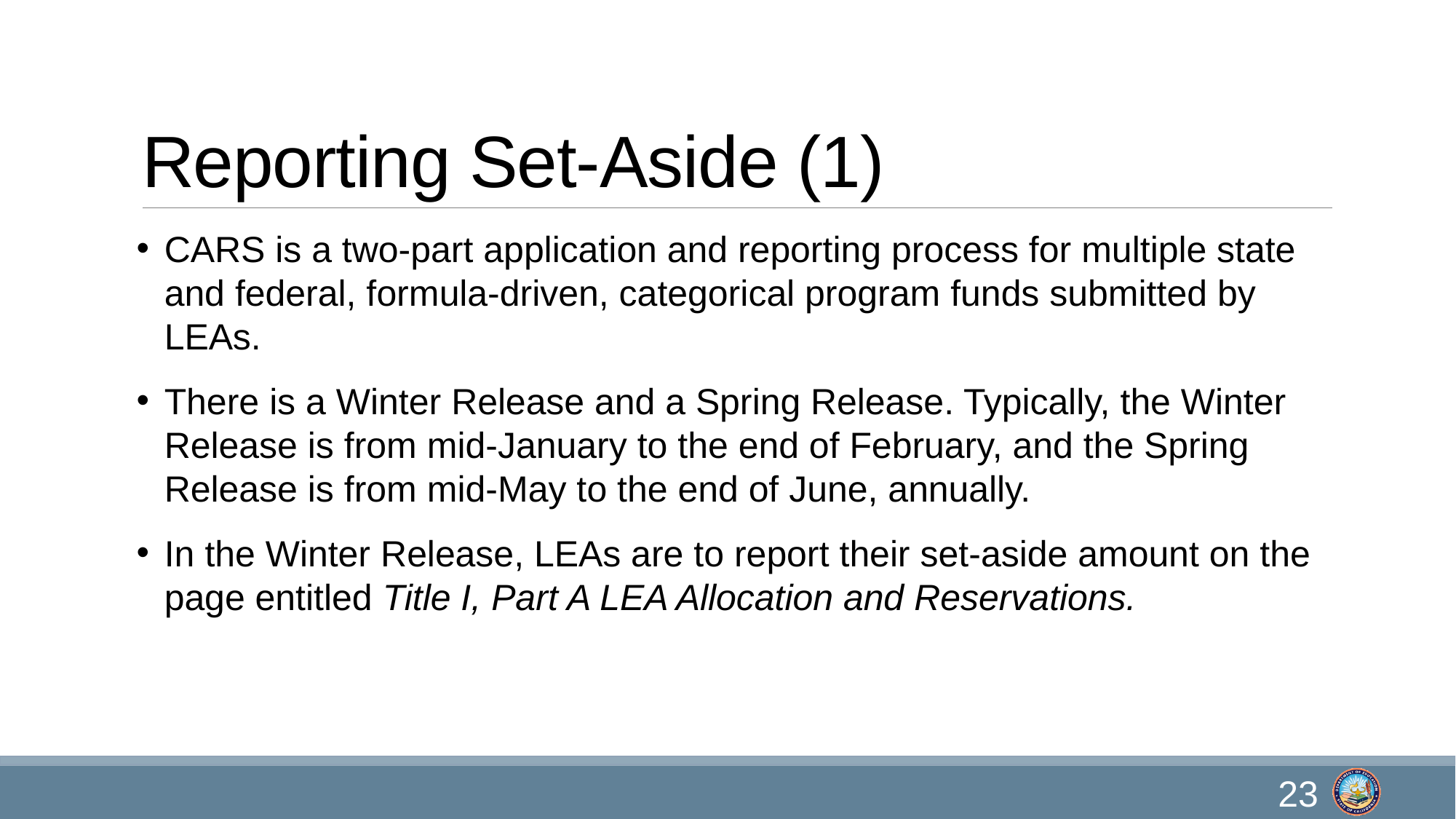

# Reporting Set-Aside (1)
CARS is a two-part application and reporting process for multiple state and federal, formula-driven, categorical program funds submitted by LEAs.
There is a Winter Release and a Spring Release. Typically, the Winter Release is from mid-January to the end of February, and the Spring Release is from mid-May to the end of June, annually.
In the Winter Release, LEAs are to report their set-aside amount on the page entitled Title I, Part A LEA Allocation and Reservations.
23